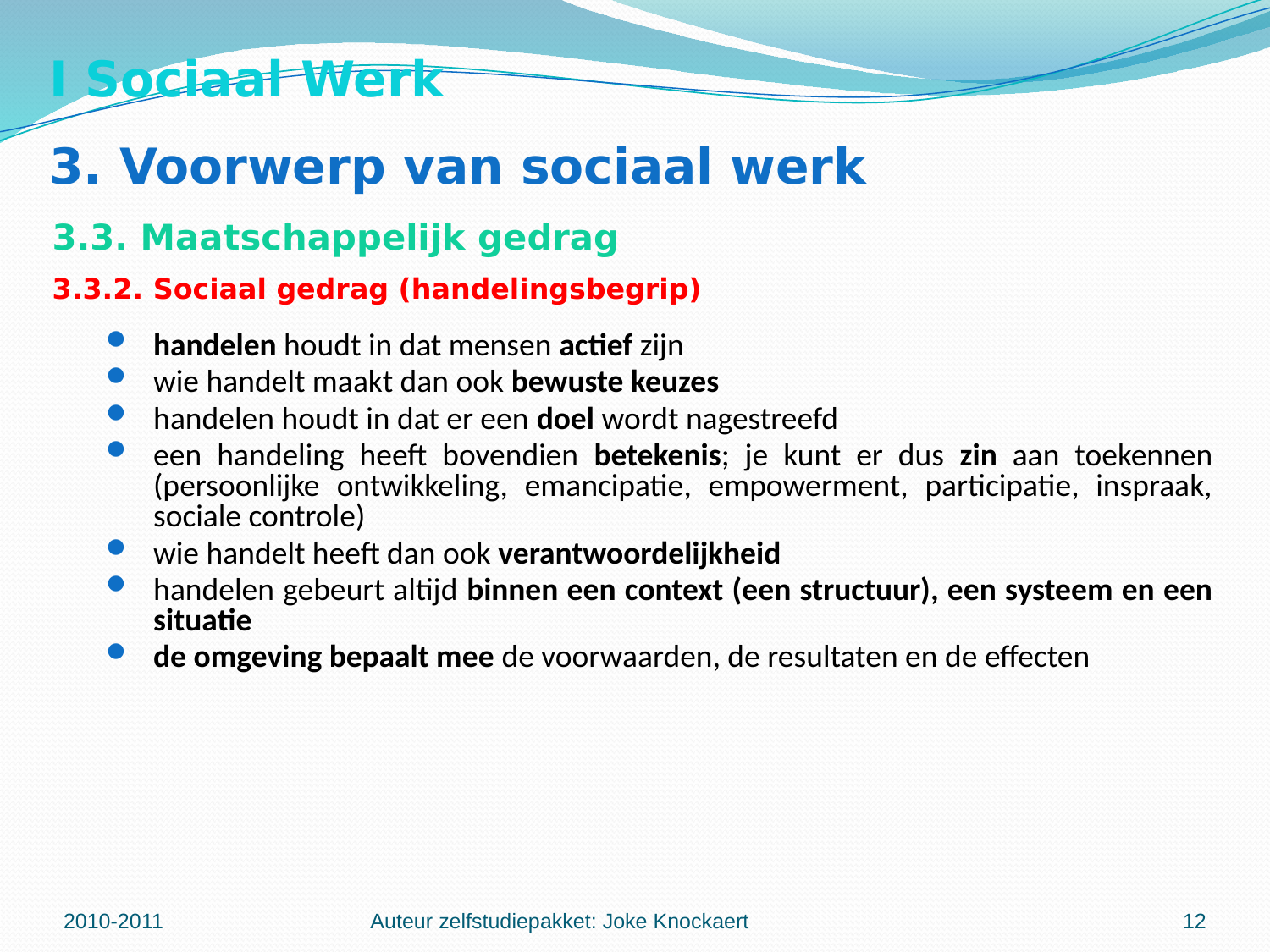

I Sociaal Werk
3. Voorwerp van sociaal werk
3.3. Maatschappelijk gedrag
3.3.2. Sociaal gedrag (handelingsbegrip)

handelen houdt in dat mensen actief zijn
wie handelt maakt dan ook bewuste keuzes
handelen houdt in dat er een doel wordt nagestreefd
een handeling heeft bovendien betekenis; je kunt er dus zin aan toekennen (persoonlijke ontwikkeling, emancipatie, empowerment, participatie, inspraak, sociale controle)
wie handelt heeft dan ook verantwoordelijkheid
handelen gebeurt altijd binnen een context (een structuur), een systeem en een situatie
de omgeving bepaalt mee de voorwaarden, de resultaten en de effecten

2010-2011
Auteur zelfstudiepakket: Joke Knockaert
12